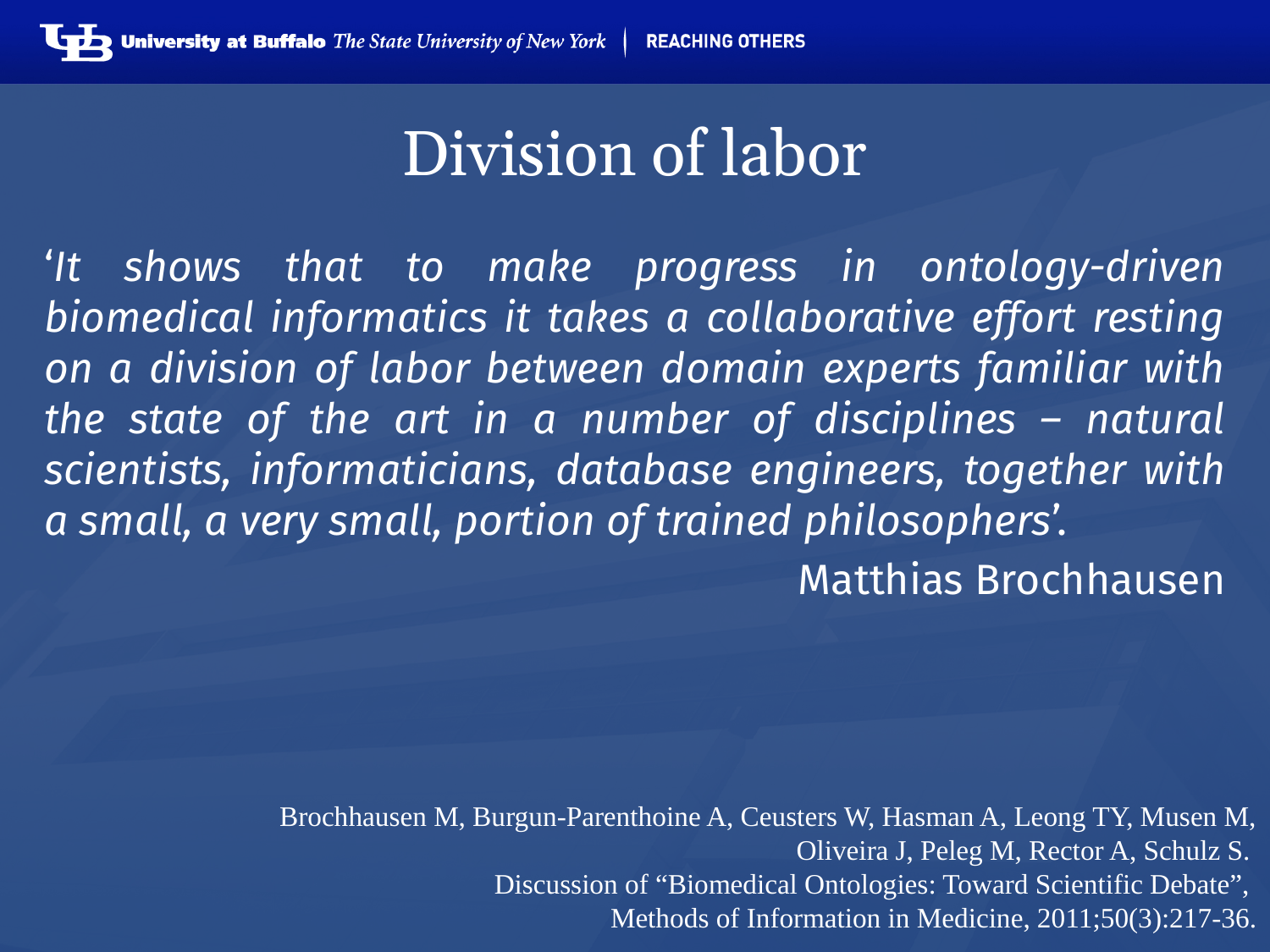

# Division of labor
‘It shows that to make progress in ontology-driven biomedical informatics it takes a collaborative effort resting on a division of labor between domain experts familiar with the state of the art in a number of disciplines – natural scientists, informaticians, database engineers, together with a small, a very small, portion of trained philosophers’.
	Matthias Brochhausen
Brochhausen M, Burgun-Parenthoine A, Ceusters W, Hasman A, Leong TY, Musen M, Oliveira J, Peleg M, Rector A, Schulz S.
Discussion of “Biomedical Ontologies: Toward Scientific Debate”,
Methods of Information in Medicine, 2011;50(3):217-36.